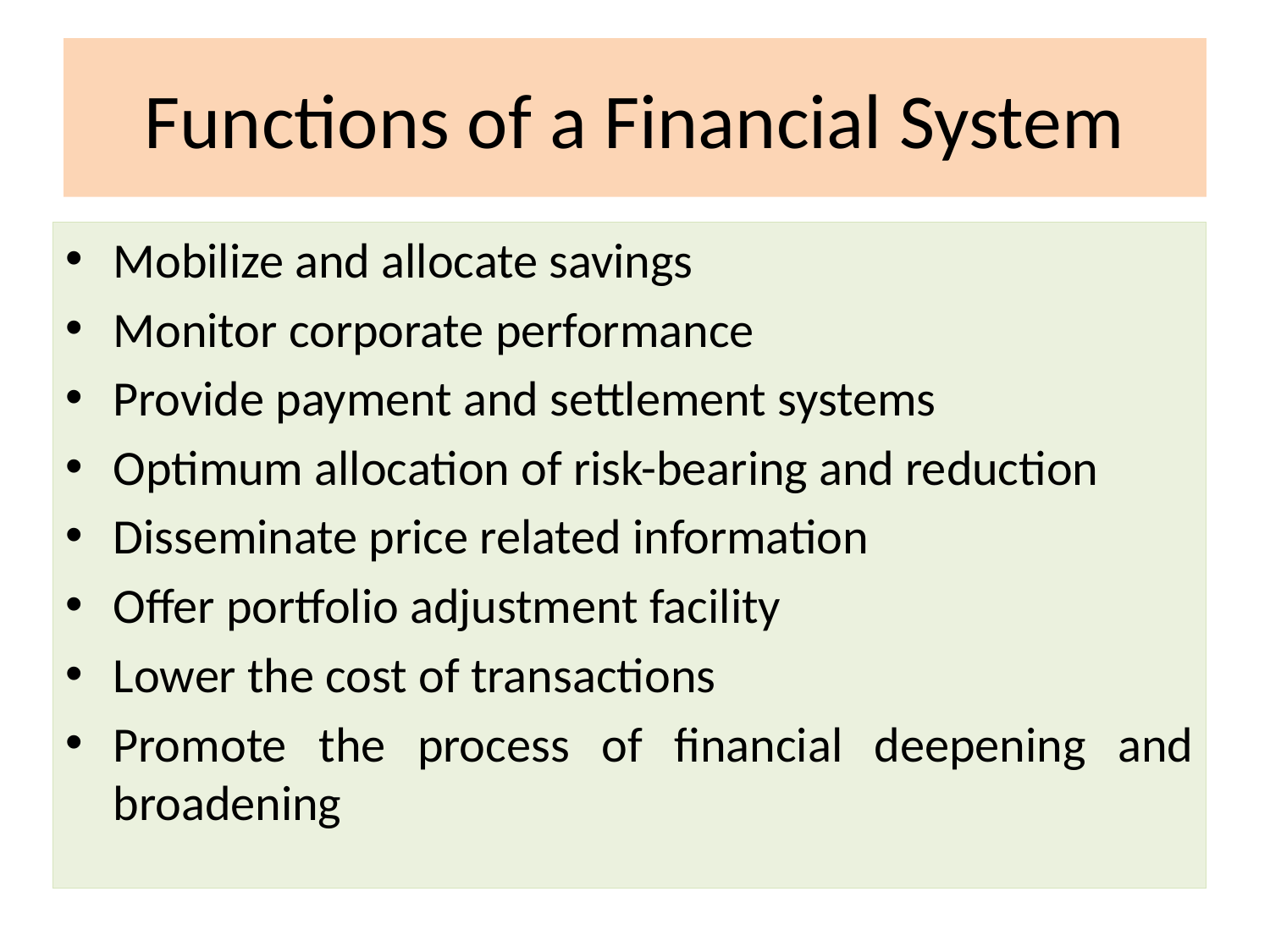

# Functions of a Financial System
Mobilize and allocate savings
Monitor corporate performance
Provide payment and settlement systems
Optimum allocation of risk-bearing and reduction
Disseminate price related information
Offer portfolio adjustment facility
Lower the cost of transactions
Promote the process of financial deepening and broadening